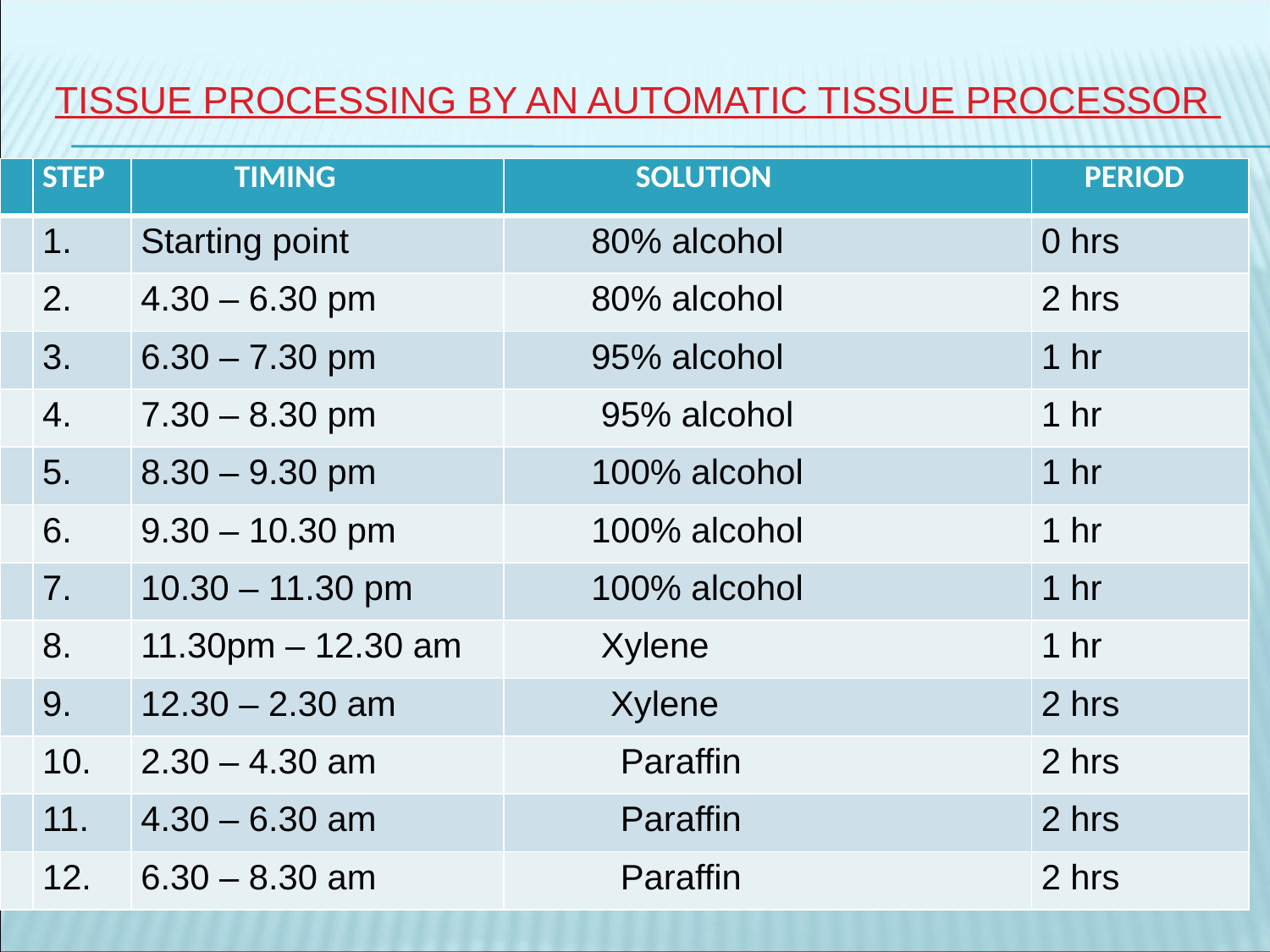

# TISSUE PROCESSING BY AN AUTOMATIC TISSUE PROCESSOR
|  | STEP | TIMING | SOLUTION | PERIOD |
| --- | --- | --- | --- | --- |
|  | 1. | Starting point | 80% alcohol | 0 hrs |
|  | 2. | 4.30 – 6.30 pm | 80% alcohol | 2 hrs |
|  | 3. | 6.30 – 7.30 pm | 95% alcohol | 1 hr |
|  | 4. | 7.30 – 8.30 pm | 95% alcohol | 1 hr |
|  | 5. | 8.30 – 9.30 pm | 100% alcohol | 1 hr |
|  | 6. | 9.30 – 10.30 pm | 100% alcohol | 1 hr |
|  | 7. | 10.30 – 11.30 pm | 100% alcohol | 1 hr |
|  | 8. | 11.30pm – 12.30 am | Xylene | 1 hr |
|  | 9. | 12.30 – 2.30 am | Xylene | 2 hrs |
|  | 10. | 2.30 – 4.30 am | Paraffin | 2 hrs |
|  | 11. | 4.30 – 6.30 am | Paraffin | 2 hrs |
|  | 12. | 6.30 – 8.30 am | Paraffin | 2 hrs |